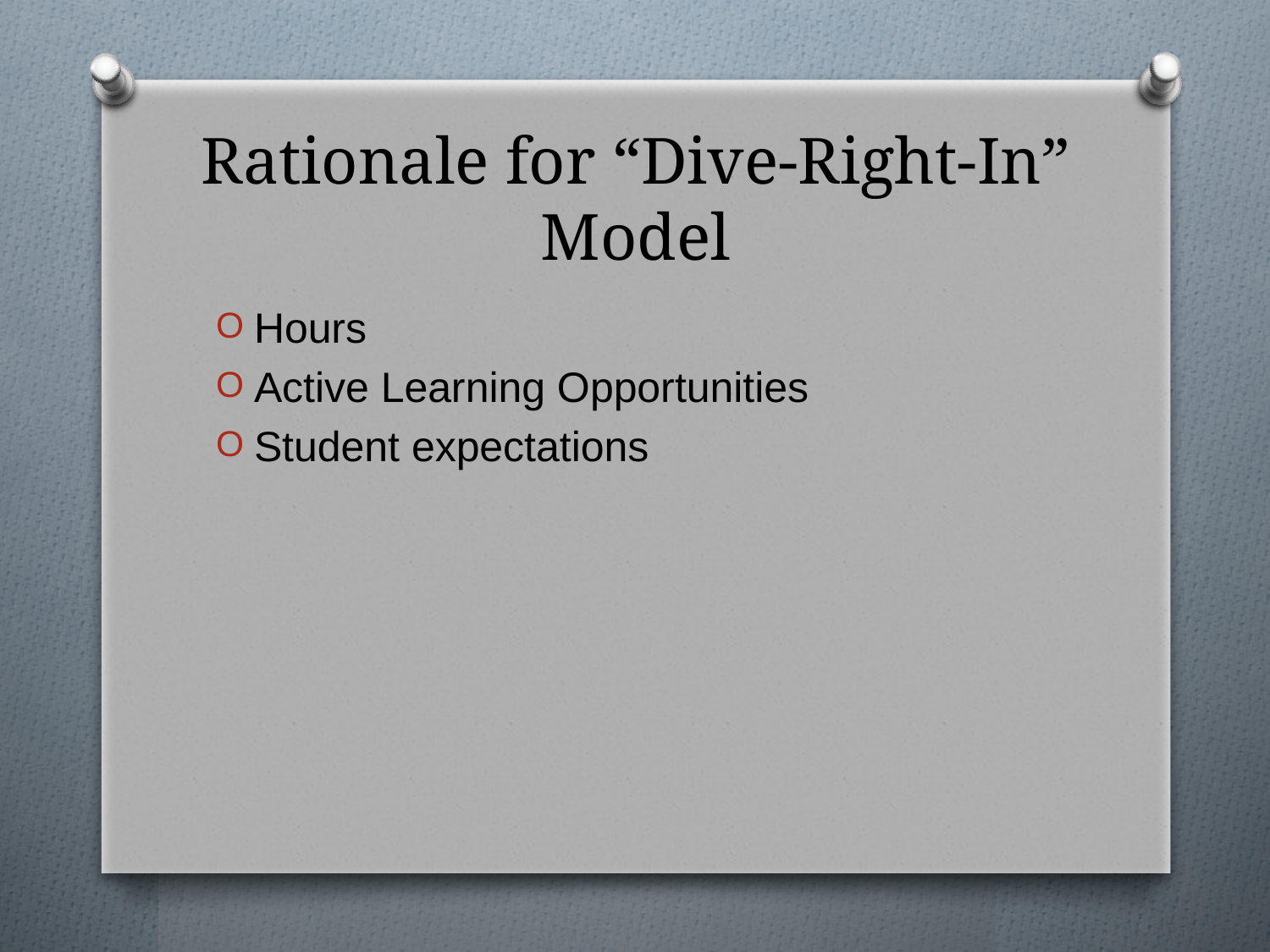

# Rationale for “Dive-Right-In” Model
Hours
Active Learning Opportunities
Student expectations